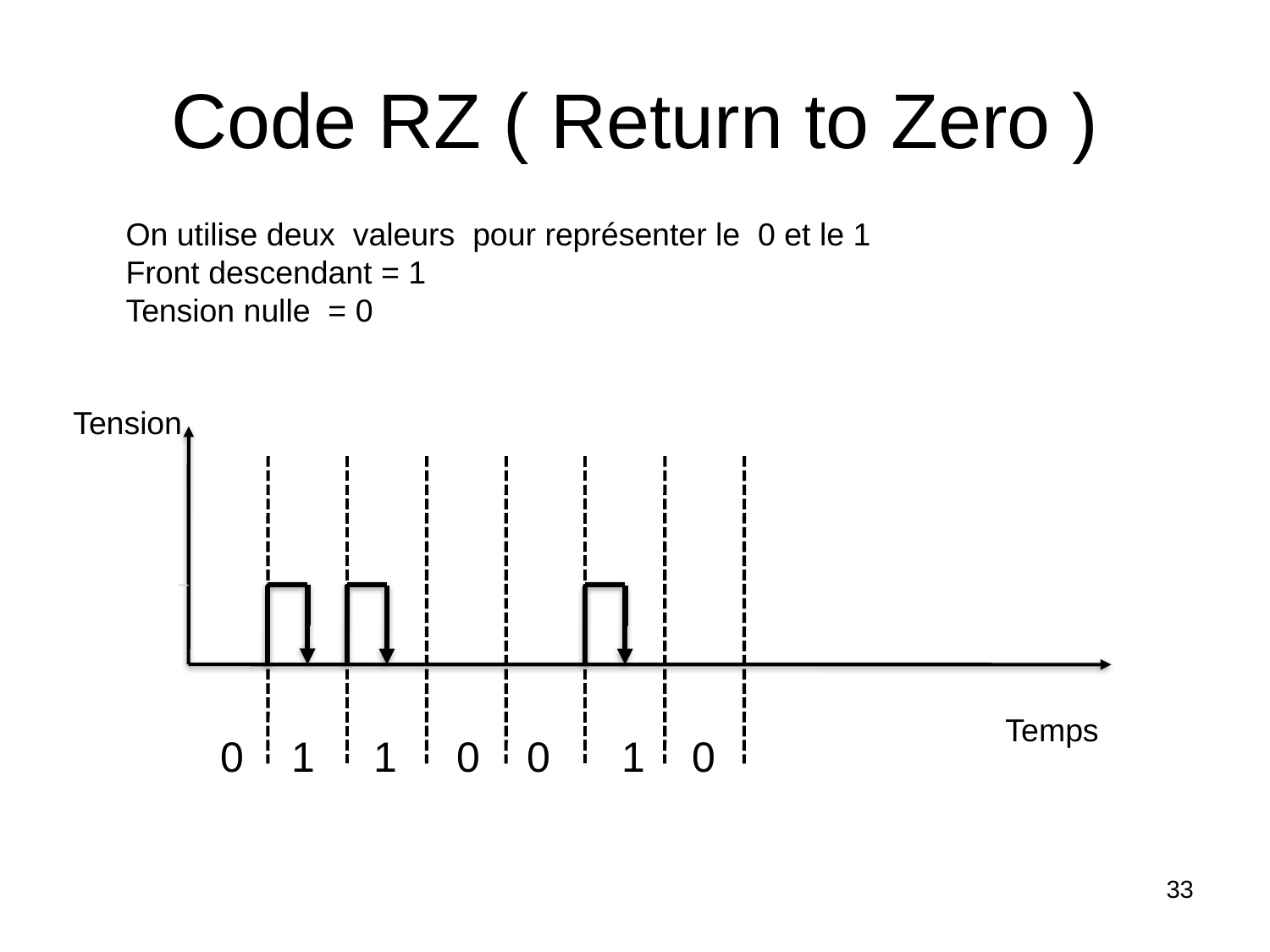

# Code RZ ( Return to Zero )
On utilise deux  valeurs  pour représenter le  0 et le 1
Front descendant = 1
Tension nulle  = 0

Tension
Temps
0    1     1     0    0      1    0
33